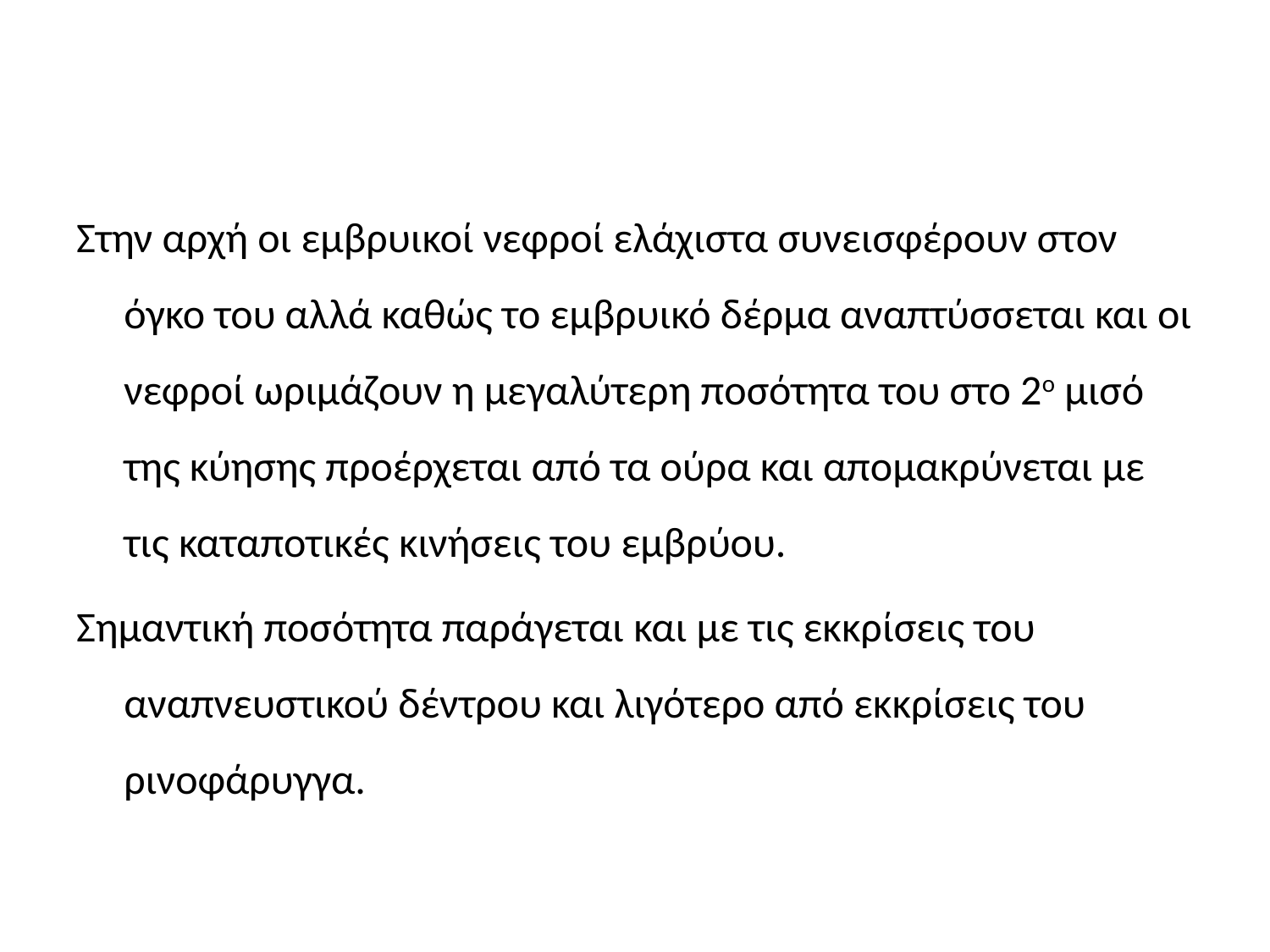

#
Στην αρχή οι εμβρυικοί νεφροί ελάχιστα συνεισφέρουν στον όγκο του αλλά καθώς το εμβρυικό δέρμα αναπτύσσεται και οι νεφροί ωριμάζουν η μεγαλύτερη ποσότητα του στο 2ο μισό της κύησης προέρχεται από τα ούρα και απομακρύνεται με τις καταποτικές κινήσεις του εμβρύου.
Σημαντική ποσότητα παράγεται και με τις εκκρίσεις του αναπνευστικού δέντρου και λιγότερο από εκκρίσεις του ρινοφάρυγγα.